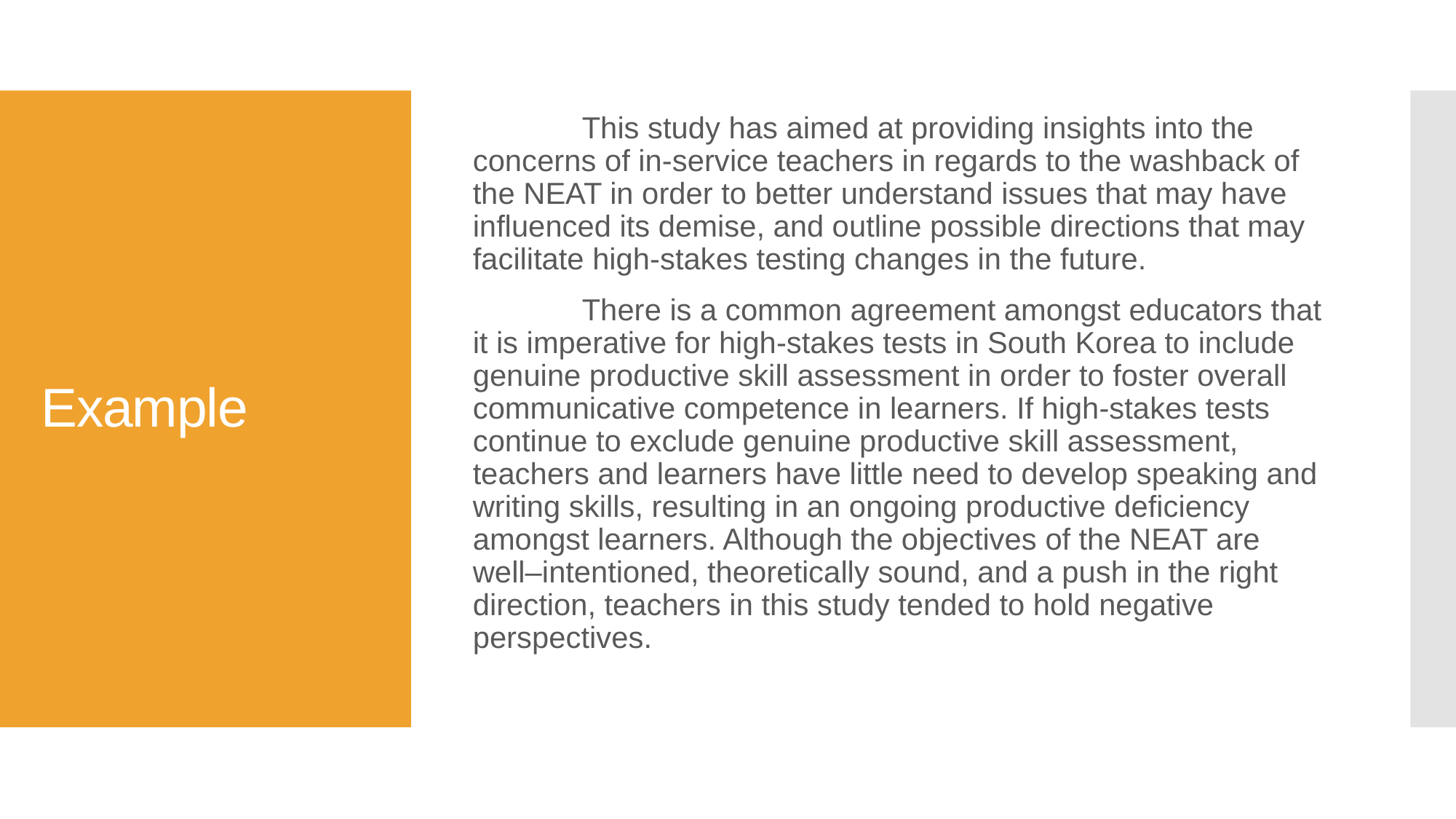

This study has aimed at providing insights into the concerns of in-service teachers in regards to the washback of the NEAT in order to better understand issues that may have influenced its demise, and outline possible directions that may facilitate high-stakes testing changes in the future.
	There is a common agreement amongst educators that it is imperative for high-stakes tests in South Korea to include genuine productive skill assessment in order to foster overall communicative competence in learners. If high-stakes tests continue to exclude genuine productive skill assessment, teachers and learners have little need to develop speaking and writing skills, resulting in an ongoing productive deficiency amongst learners. Although the objectives of the NEAT are well–intentioned, theoretically sound, and a push in the right direction, teachers in this study tended to hold negative perspectives.

# Example